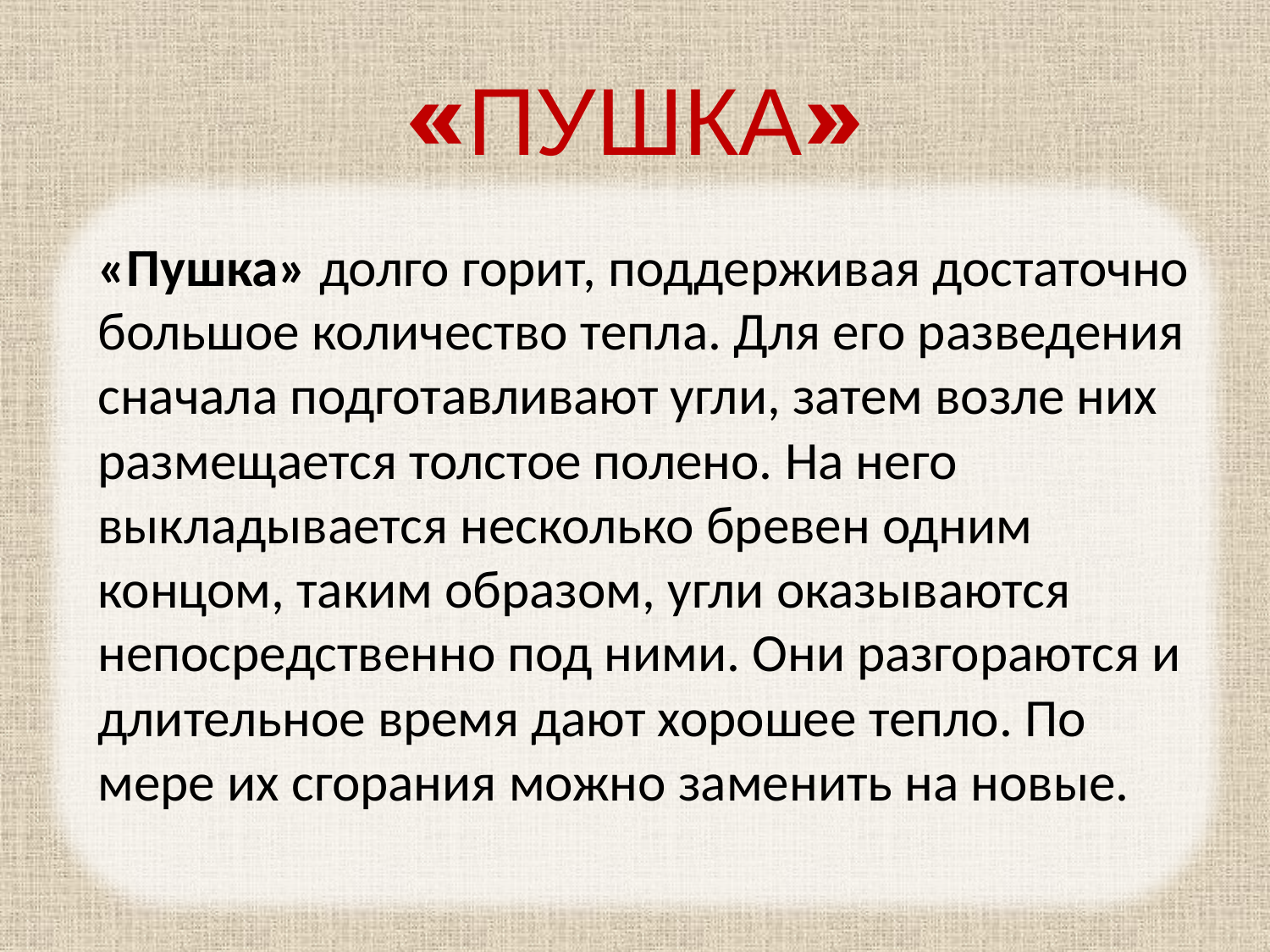

# «ПУШКА»

«Пушка» долго горит, поддерживая достаточно большое количество тепла. Для его разведения сначала подготавливают угли, затем возле них размещается толстое полено. На него выкладывается несколько бревен одним концом, таким образом, угли оказываются непосредственно под ними. Они разгораются и длительное время дают хорошее тепло. По мере их сгорания можно заменить на новые.